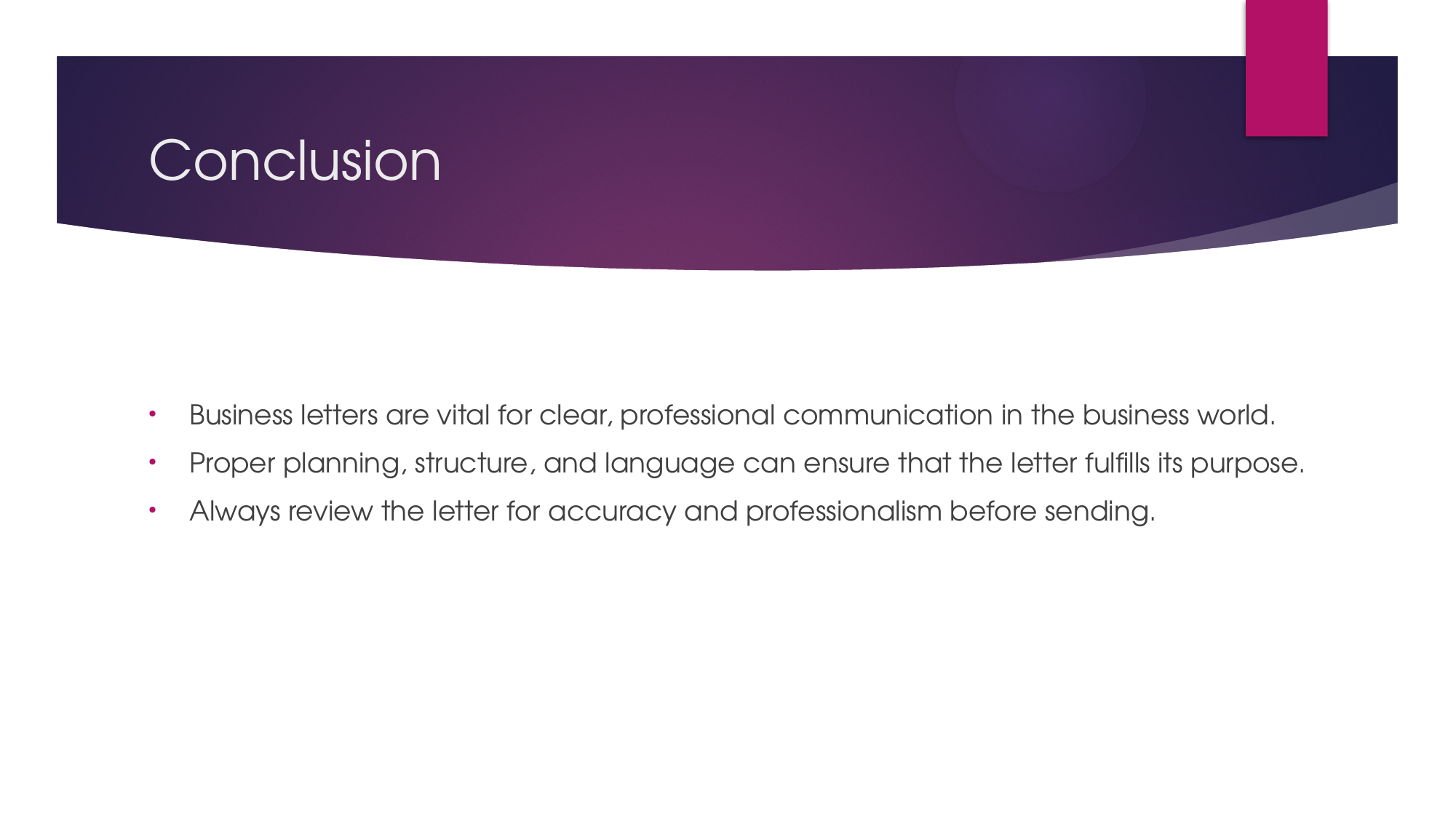

# Conclusion
Business letters are vital for clear, professional communication in the business world.
Proper planning, structure, and language can ensure that the letter fulfills its purpose.
Always review the letter for accuracy and professionalism before sending.